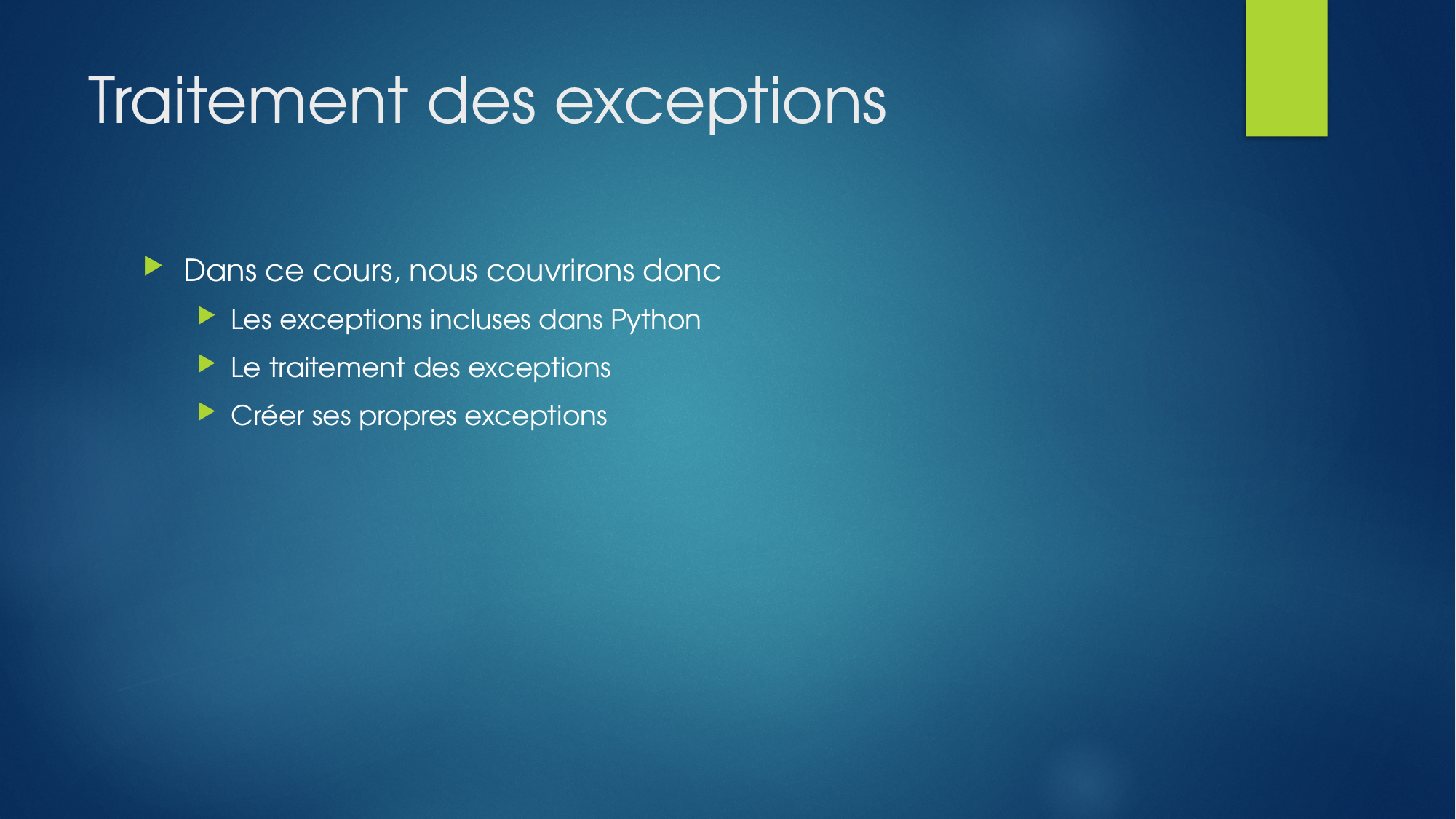

# Traitement des exceptions
Dans ce cours, nous couvrirons donc
Les exceptions incluses dans Python
Le traitement des exceptions
Créer ses propres exceptions